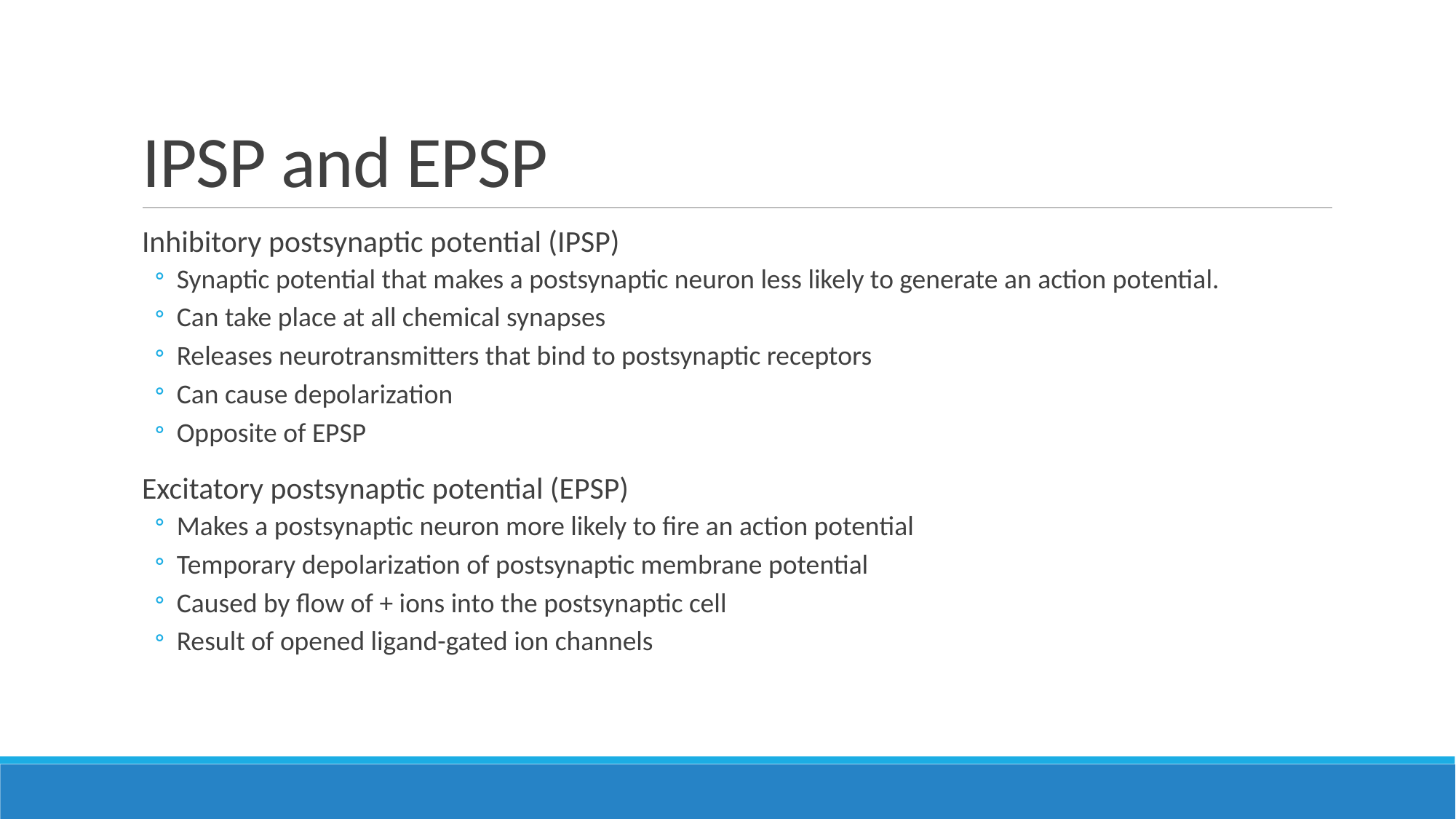

# IPSP and EPSP
Inhibitory postsynaptic potential (IPSP)
Synaptic potential that makes a postsynaptic neuron less likely to generate an action potential.
Can take place at all chemical synapses
Releases neurotransmitters that bind to postsynaptic receptors
Can cause depolarization
Opposite of EPSP
Excitatory postsynaptic potential (EPSP)
Makes a postsynaptic neuron more likely to fire an action potential
Temporary depolarization of postsynaptic membrane potential
Caused by flow of + ions into the postsynaptic cell
Result of opened ligand-gated ion channels